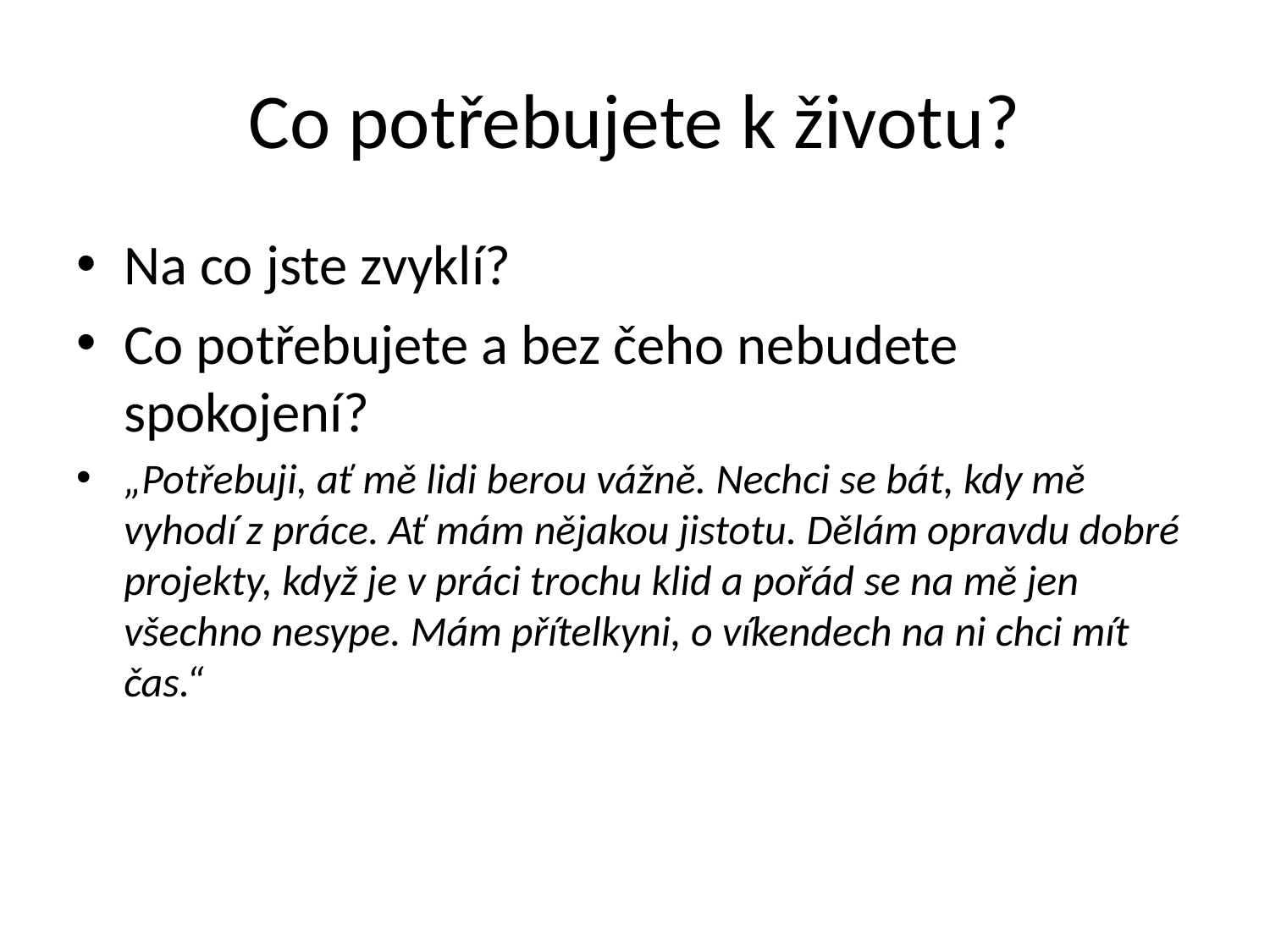

# Co potřebujete k životu?
Na co jste zvyklí?
Co potřebujete a bez čeho nebudete spokojení?
„Potřebuji, ať mě lidi berou vážně. Nechci se bát, kdy mě vyhodí z práce. Ať mám nějakou jistotu. Dělám opravdu dobré projekty, když je v práci trochu klid a pořád se na mě jen všechno nesype. Mám přítelkyni, o víkendech na ni chci mít čas.“